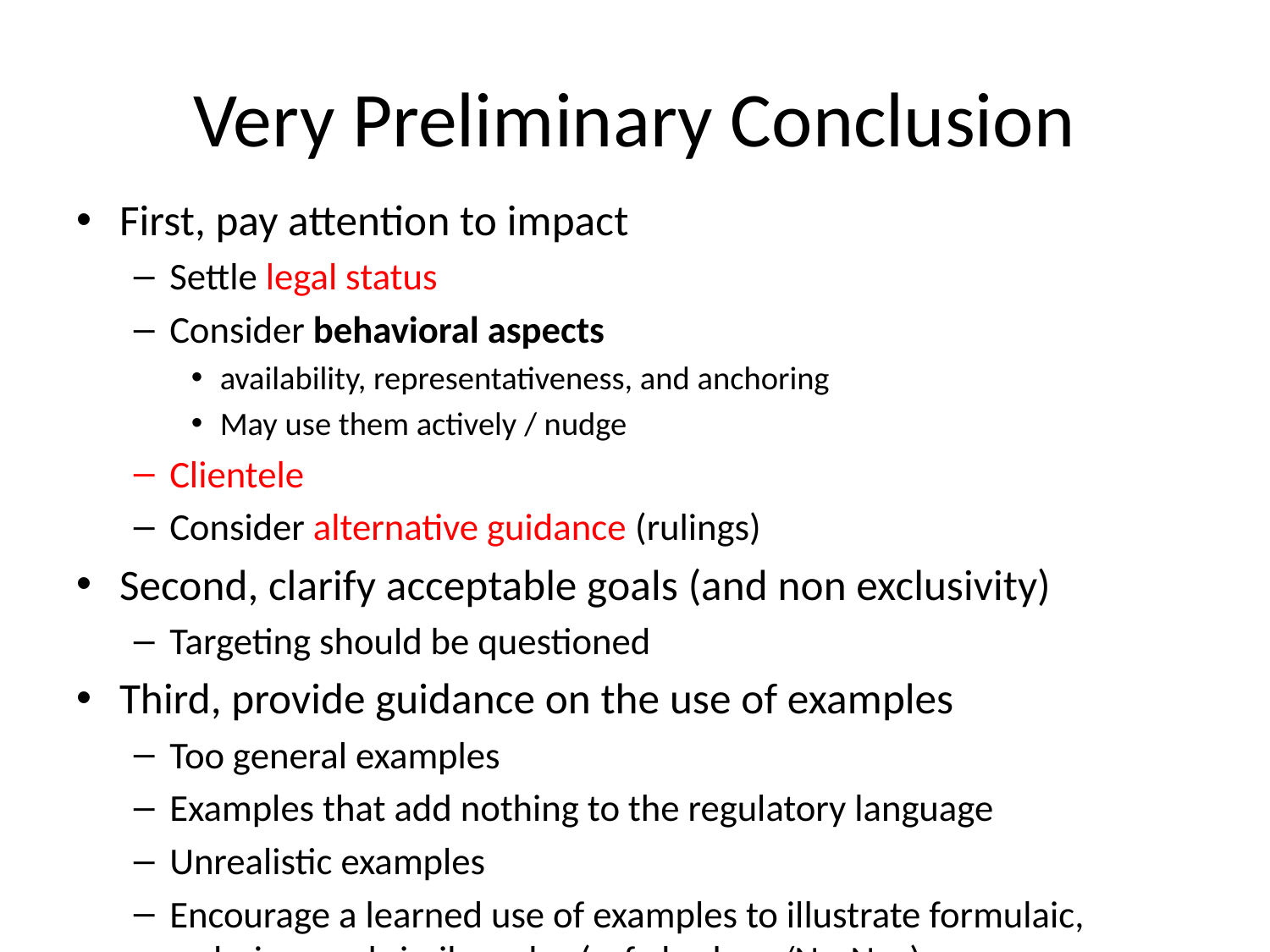

# Very Preliminary Conclusion
First, pay attention to impact
Settle legal status
Consider behavioral aspects
availability, representativeness, and anchoring
May use them actively / nudge
Clientele
Consider alternative guidance (rulings)
Second, clarify acceptable goals (and non exclusivity)
Targeting should be questioned
Third, provide guidance on the use of examples
Too general examples
Examples that add nothing to the regulatory language
Unrealistic examples
Encourage a learned use of examples to illustrate formulaic, ordering, and similar rules (safe harbors/No-Nos)